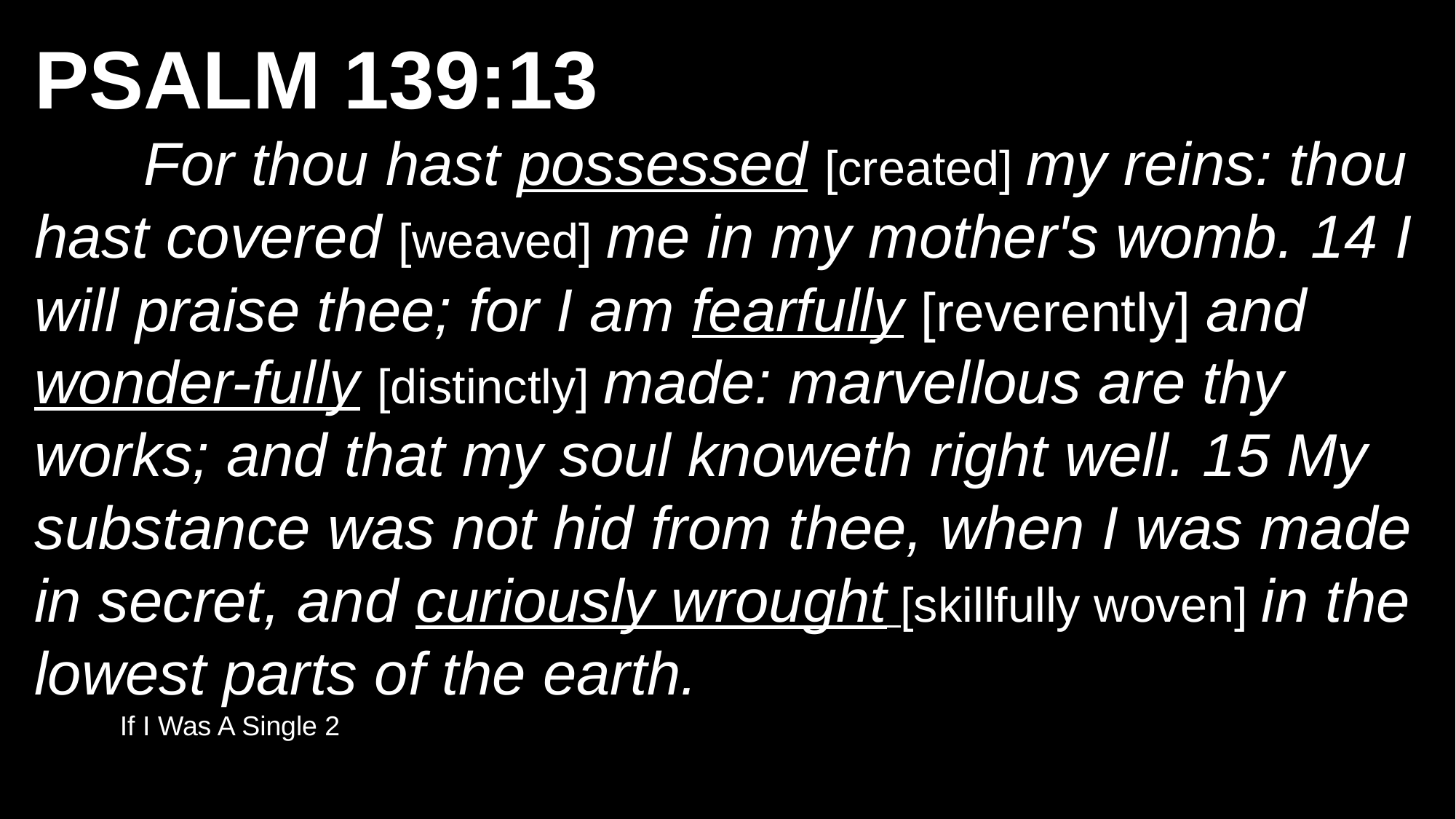

PSALM 139:13
	For thou hast possessed [created] my reins: thou hast covered [weaved] me in my mother's womb. 14 I will praise thee; for I am fearfully [reverently] and wonder-fully [distinctly] made: marvellous are thy works; and that my soul knoweth right well. 15 My substance was not hid from thee, when I was made in secret, and curiously wrought [skillfully woven] in the lowest parts of the earth.
If I Was A Single 2
1-8-2025
10